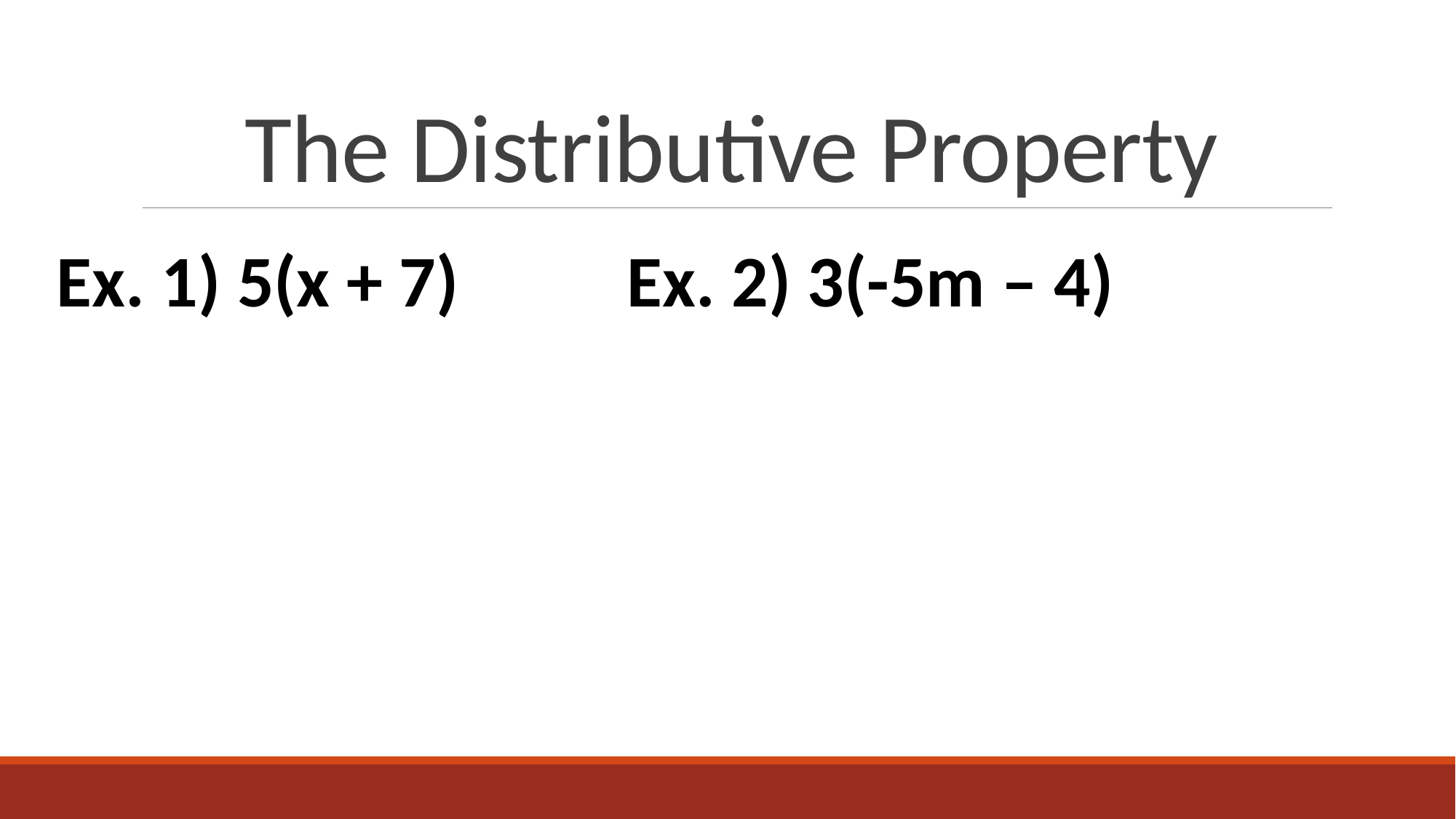

# The Distributive Property
Ex. 1) 5(x + 7)
Ex. 2) 3(-5m – 4)